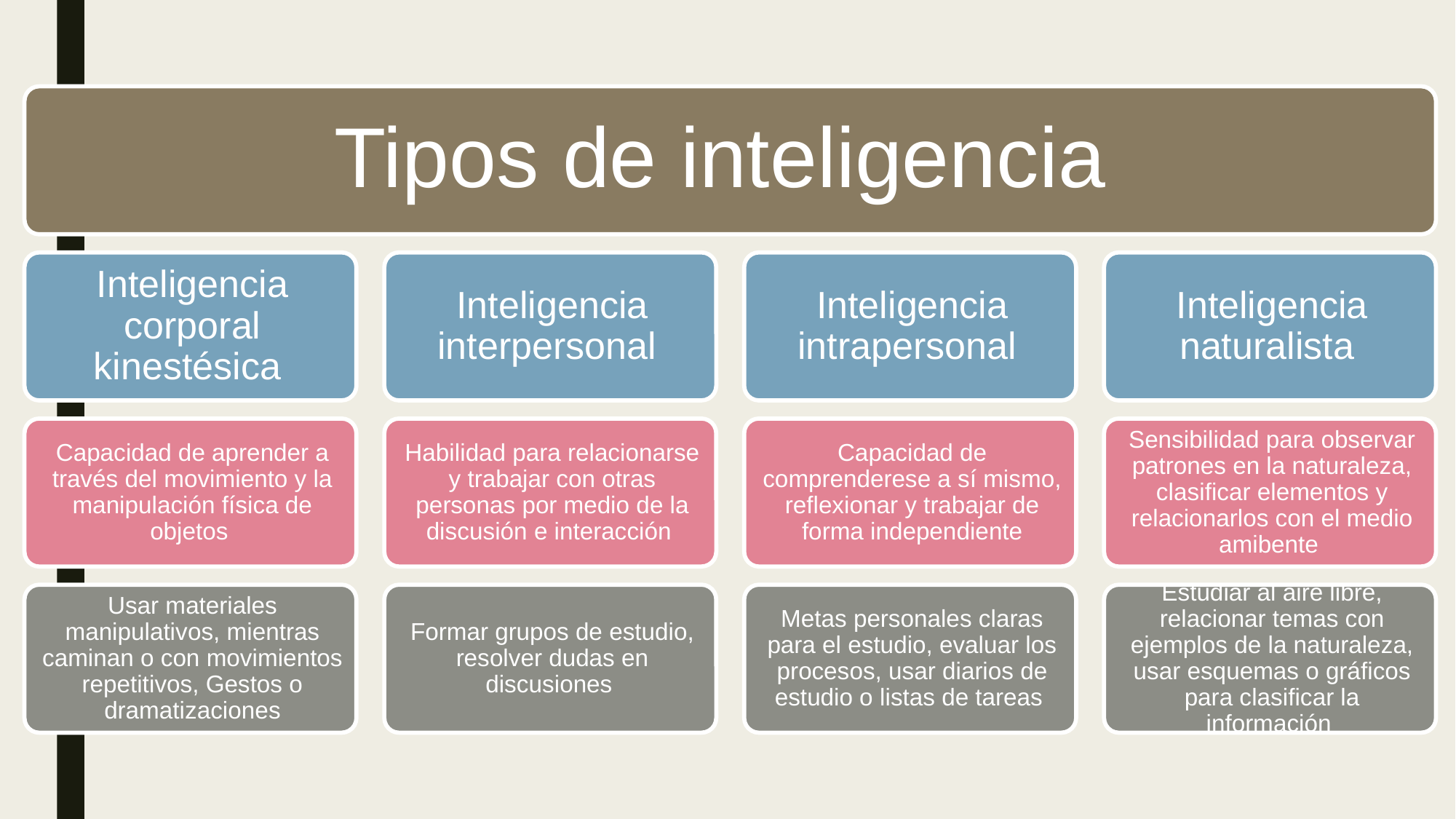

Tipos de inteligencia
Inteligencia corporal kinestésica
Capacidad de aprender a través del movimiento y la manipulación física de objetos
Usar materiales manipulativos, mientras caminan o con movimientos repetitivos, Gestos o dramatizaciones
Inteligencia interpersonal
Habilidad para relacionarse y trabajar con otras personas por medio de la discusión e interacción
Formar grupos de estudio, resolver dudas en discusiones
Inteligencia intrapersonal
Capacidad de comprenderese a sí mismo, reflexionar y trabajar de forma independiente
Metas personales claras para el estudio, evaluar los procesos, usar diarios de estudio o listas de tareas
Inteligencia naturalista
Sensibilidad para observar patrones en la naturaleza, clasificar elementos y relacionarlos con el medio amibente
Estudiar al aire libre, relacionar temas con ejemplos de la naturaleza, usar esquemas o gráficos para clasificar la información